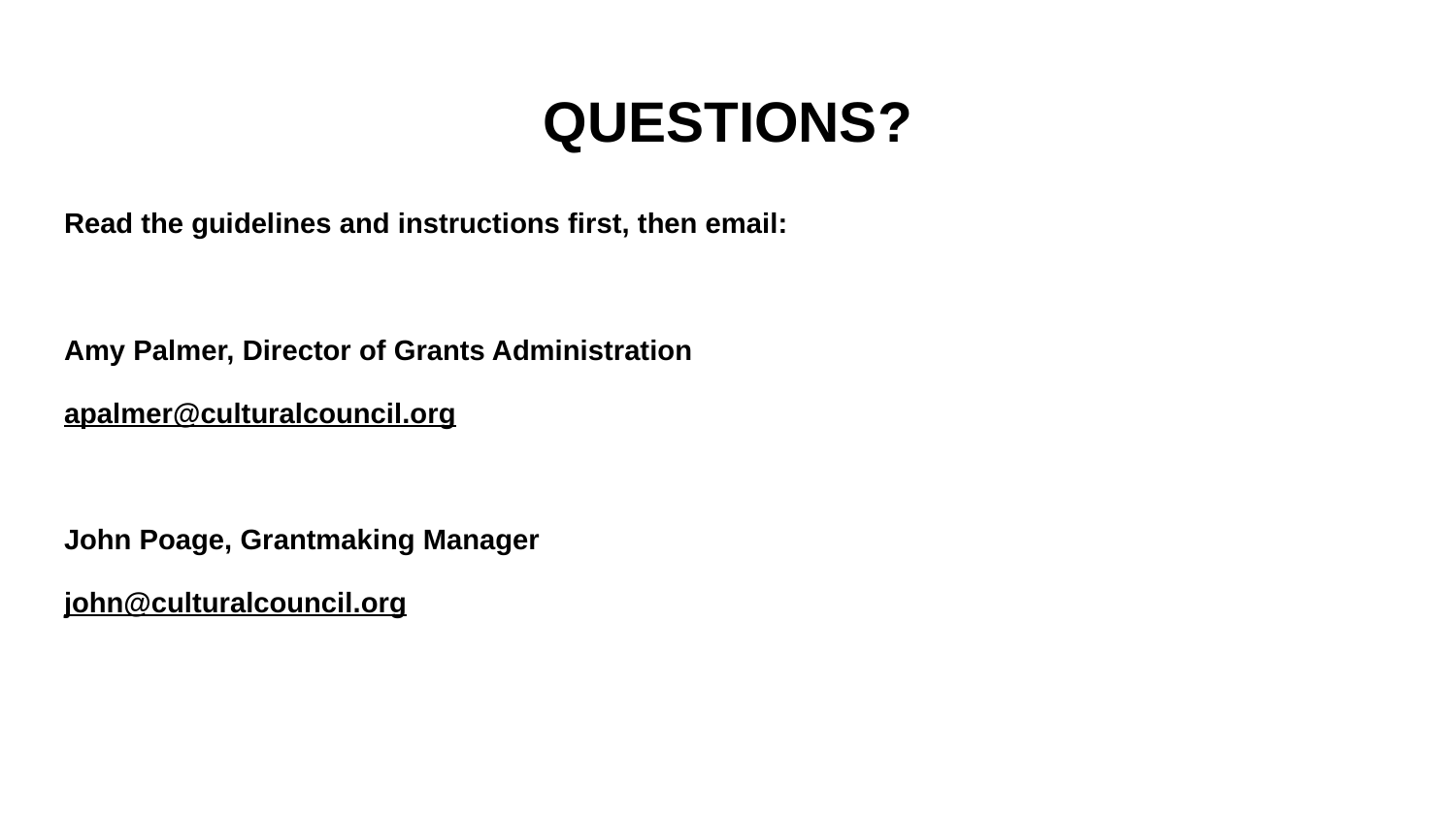

# QUESTIONS?

Read the guidelines and instructions first, then email:

Amy Palmer, Director of Grants Administration
apalmer@culturalcouncil.org

John Poage, Grantmaking Manager
john@culturalcouncil.org